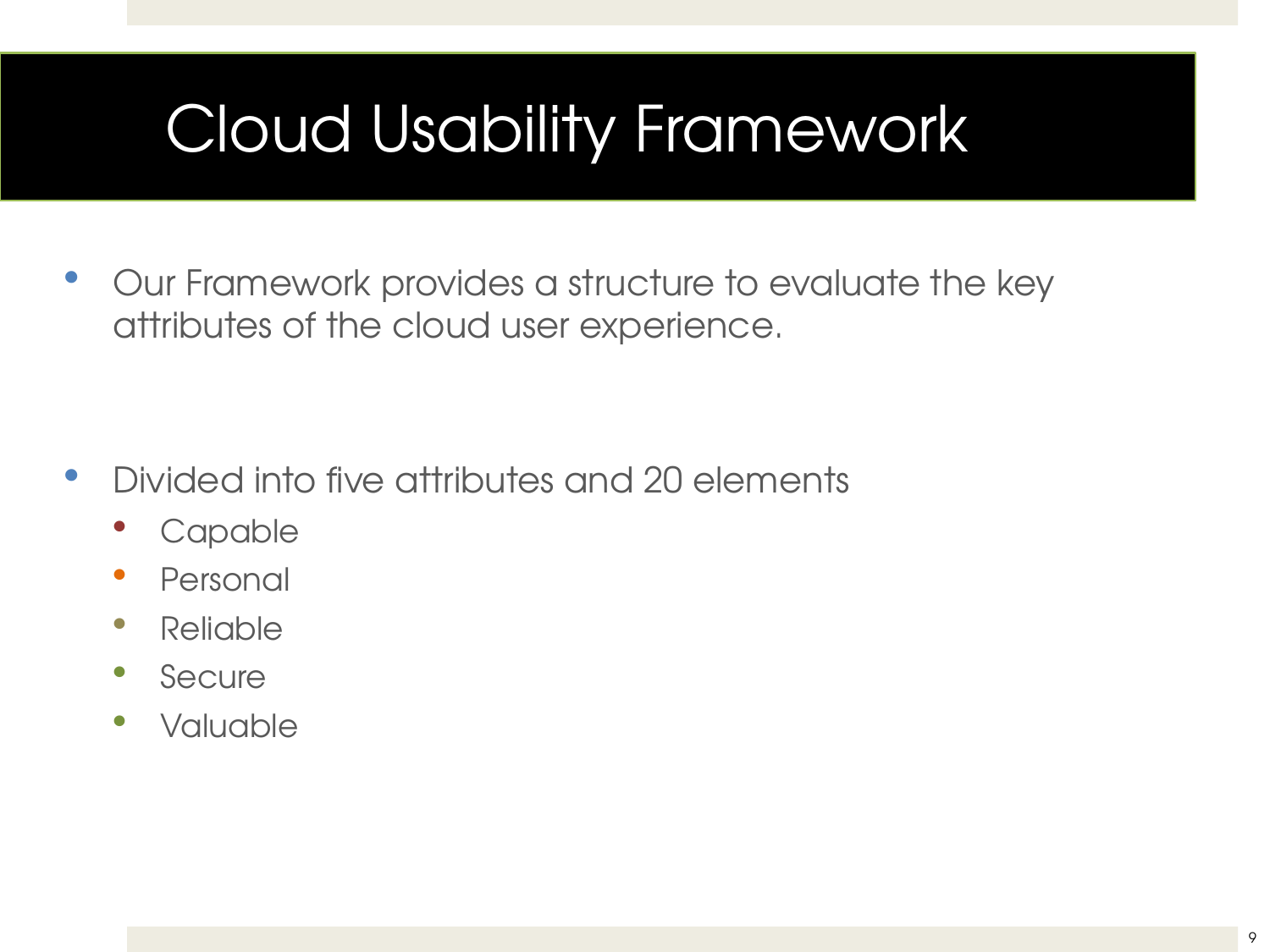

# Cloud Usability Framework
Our Framework provides a structure to evaluate the key attributes of the cloud user experience.

Divided into five attributes and 20 elements
Capable
Personal
Reliable
Secure
Valuable

9